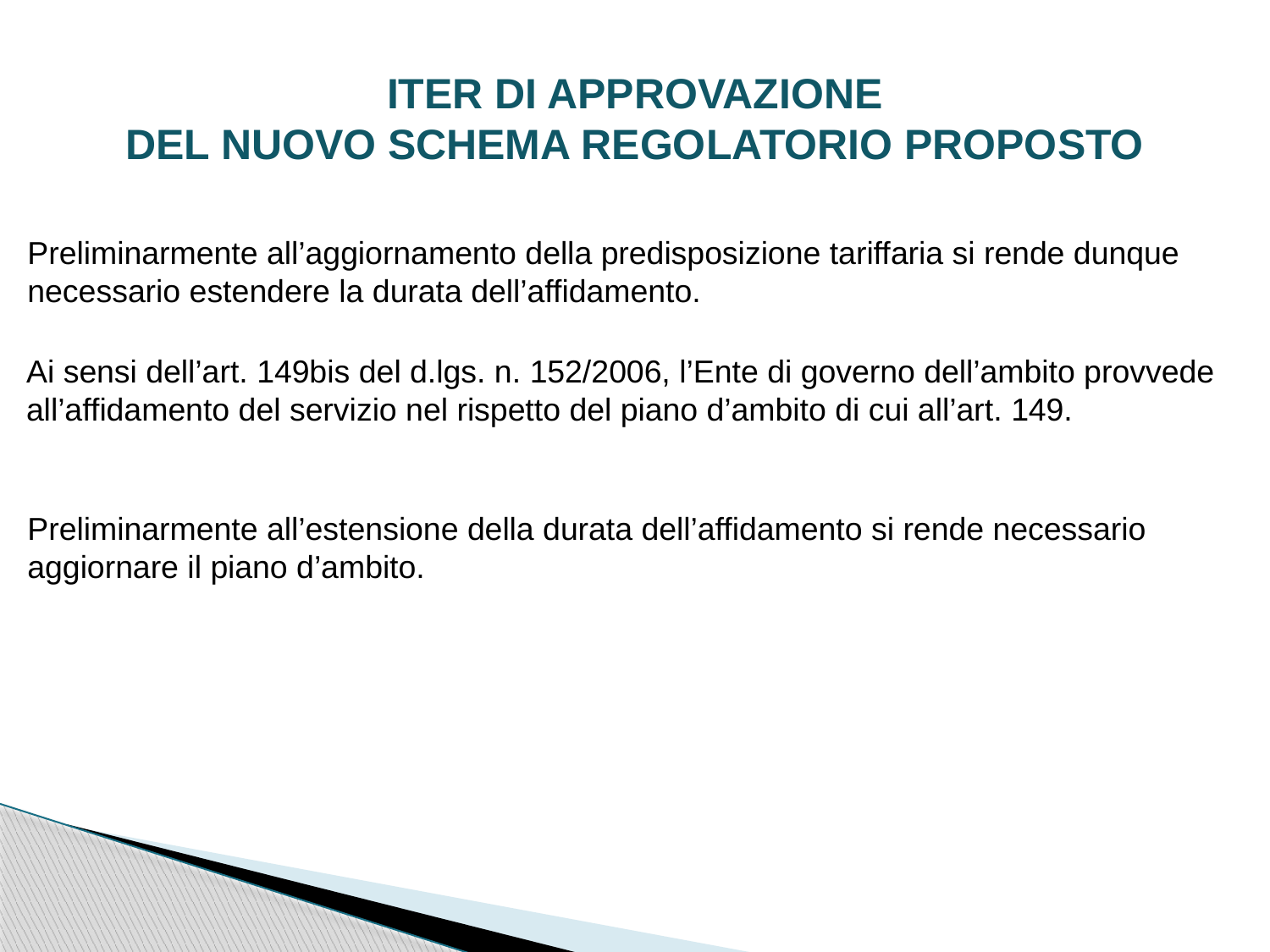

# ITER Di APPROVAzione del NUOVO SCHEMA REGOLATORIO propostO
Preliminarmente all’aggiornamento della predisposizione tariffaria si rende dunque necessario estendere la durata dell’affidamento.
Ai sensi dell’art. 149bis del d.lgs. n. 152/2006, l’Ente di governo dell’ambito provvede all’affidamento del servizio nel rispetto del piano d’ambito di cui all’art. 149.
Preliminarmente all’estensione della durata dell’affidamento si rende necessario aggiornare il piano d’ambito.